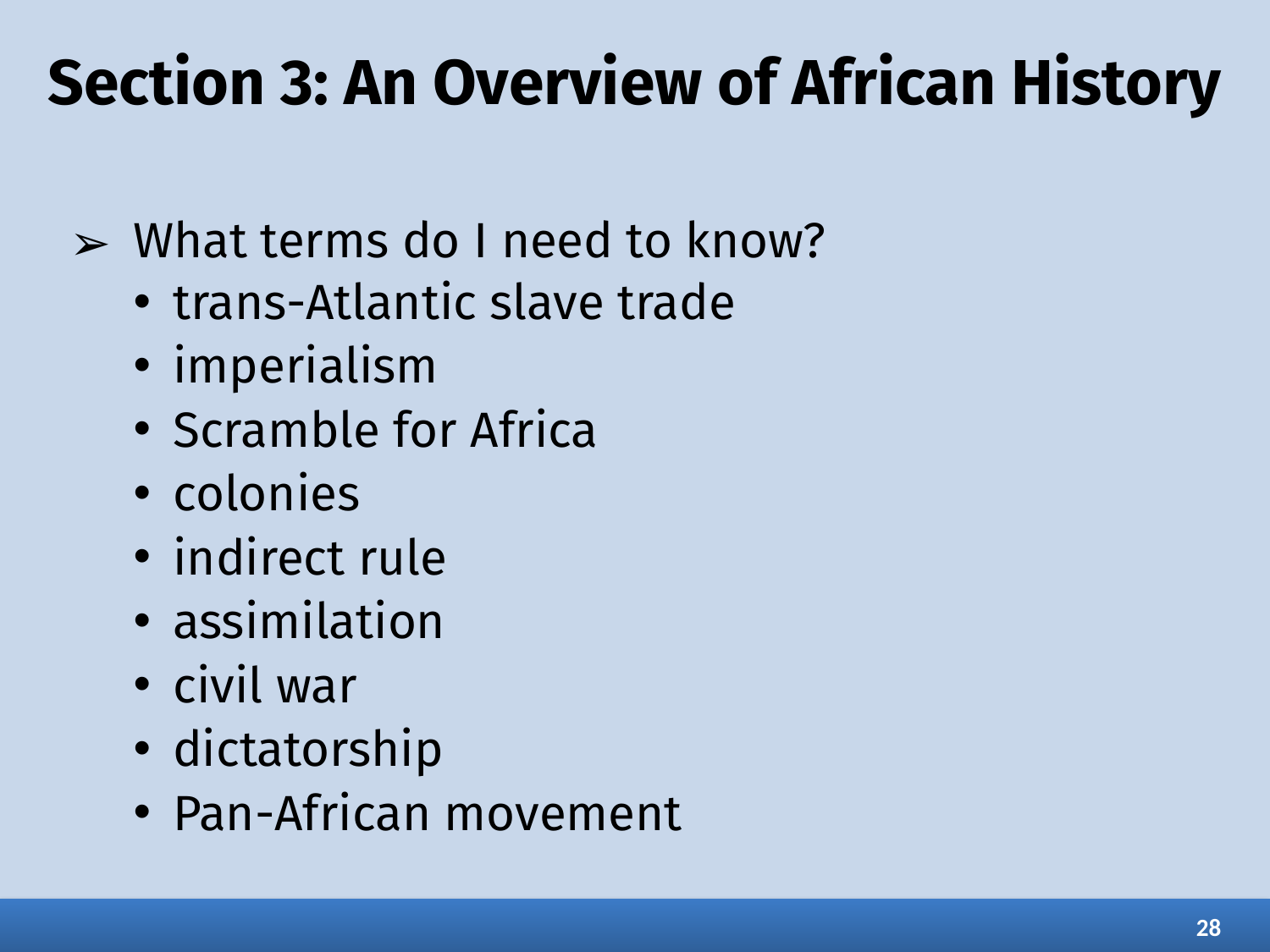

# Section 3: An Overview of African History
What terms do I need to know?
trans-Atlantic slave trade
imperialism
Scramble for Africa
colonies
indirect rule
assimilation
civil war
dictatorship
Pan-African movement
28